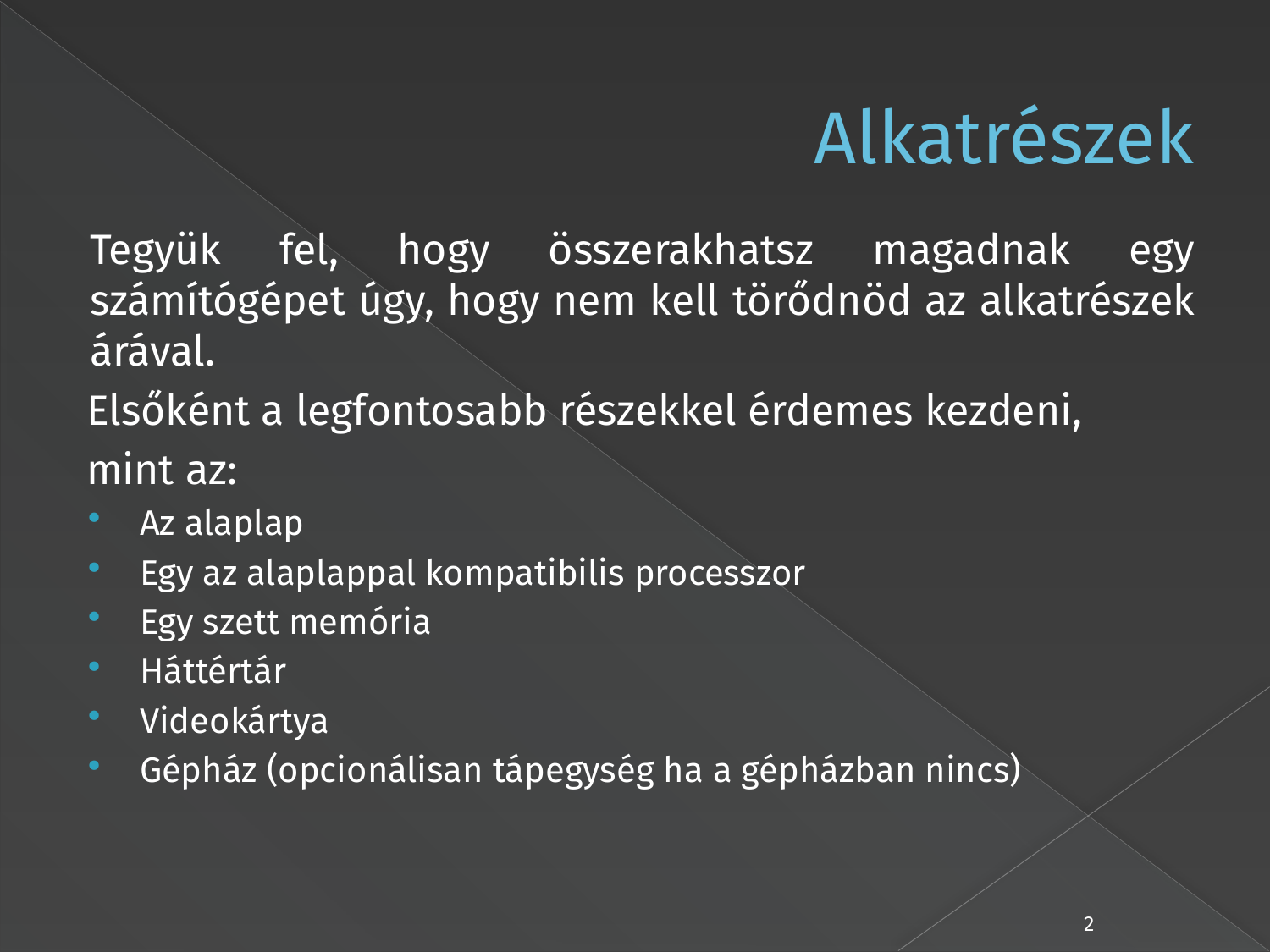

# Alkatrészek
Tegyük fel, hogy összerakhatsz magadnak egy számítógépet úgy, hogy nem kell törődnöd az alkatrészek árával.
Elsőként a legfontosabb részekkel érdemes kezdeni,
mint az:
Az alaplap
Egy az alaplappal kompatibilis processzor
Egy szett memória
Háttértár
Videokártya
Gépház (opcionálisan tápegység ha a gépházban nincs)
2